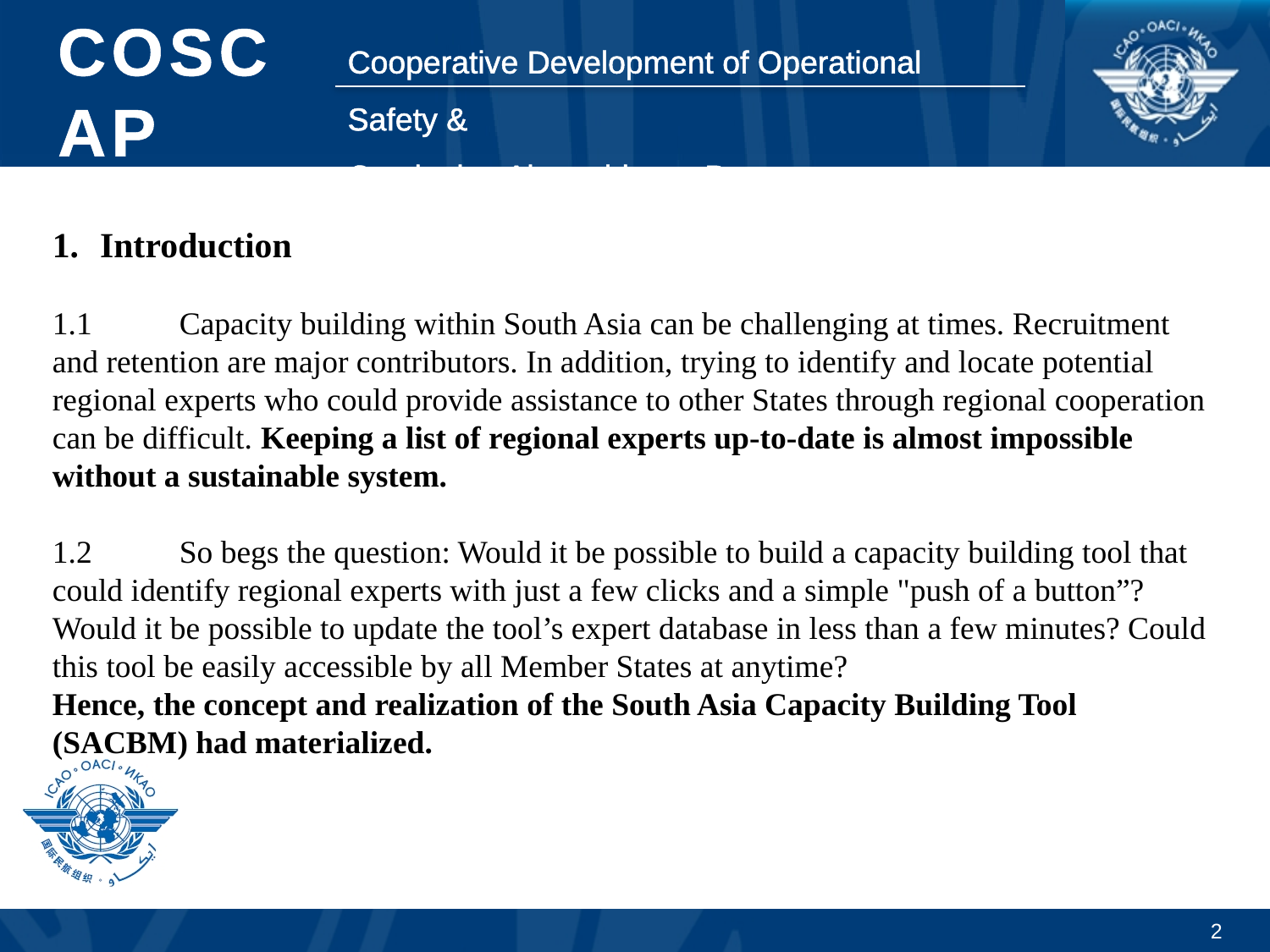

Introduction

1.1	Capacity building within South Asia can be challenging at times. Recruitment and retention are major contributors. In addition, trying to identify and locate potential regional experts who could provide assistance to other States through regional cooperation can be difficult. Keeping a list of regional experts up-to-date is almost impossible without a sustainable system.

1.2	So begs the question: Would it be possible to build a capacity building tool that could identify regional experts with just a few clicks and a simple "push of a button”? Would it be possible to update the tool’s expert database in less than a few minutes? Could this tool be easily accessible by all Member States at anytime?
Hence, the concept and realization of the South Asia Capacity Building Tool (SACBM) had materialized.
2